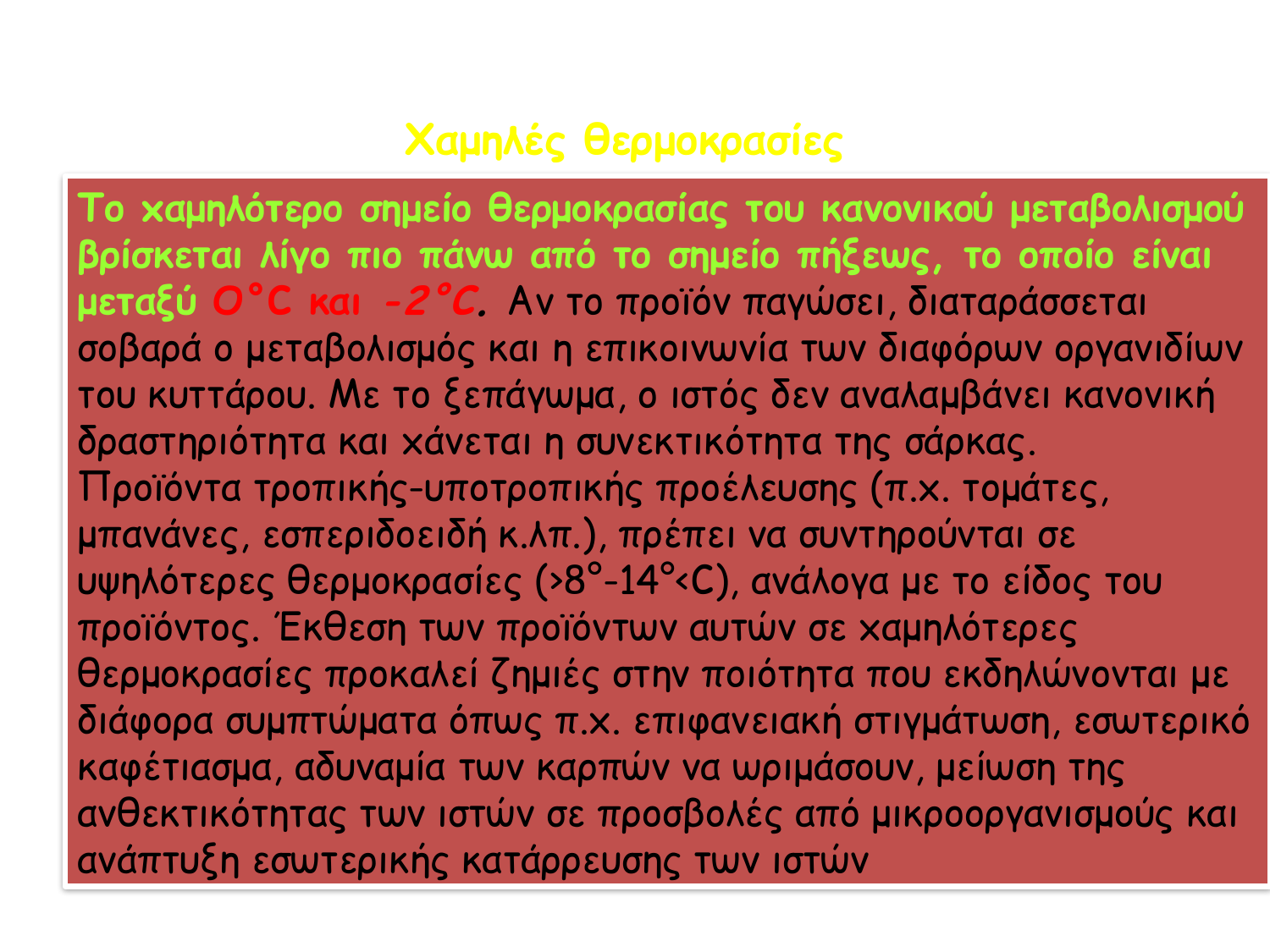

Χαμηλές θερμοκρασίες
Το χαμηλότερο σημείο θερμοκρασίας του κανονικού μεταβολισμού βρίσκεται λίγο πιο πάνω από το σημείο πήξεως, το οποίο είναι μεταξύ Ο°C και -2°C. Αν το προϊόν παγώσει, διαταράσσεται σοβαρά ο μεταβολισμός και η επικοινωνία των διαφόρων οργανιδίων του κυττάρου. Με το ξεπάγωμα, ο ιστός δεν αναλαμβάνει κανονική δραστηριότητα και χάνεται η συνεκτικότητα της σάρκας.
Προϊόντα τροπικής-υποτροπικής προέλευσης (π.χ. τομάτες, μπανάνες, εσπεριδοειδή κ.λπ.), πρέπει να συντηρούνται σε υψηλότερες θερμοκρασίες (>8°-14°<C), ανάλογα με το είδος του προϊόντος. Έκθεση των προϊόντων αυτών σε χαμηλότερες θερμοκρασίες προκαλεί ζημιές στην ποιότητα που εκδηλώνονται με διάφορα συμπτώματα όπως π.χ. επιφανειακή στιγμάτωση, εσωτερικό καφέτιασμα, αδυναμία των καρπών να ωριμάσουν, μείωση της ανθεκτικότητας των ιστών σε προσβολές από μικροοργανισμούς και ανάπτυξη εσωτερικής κατάρρευσης των ιστών